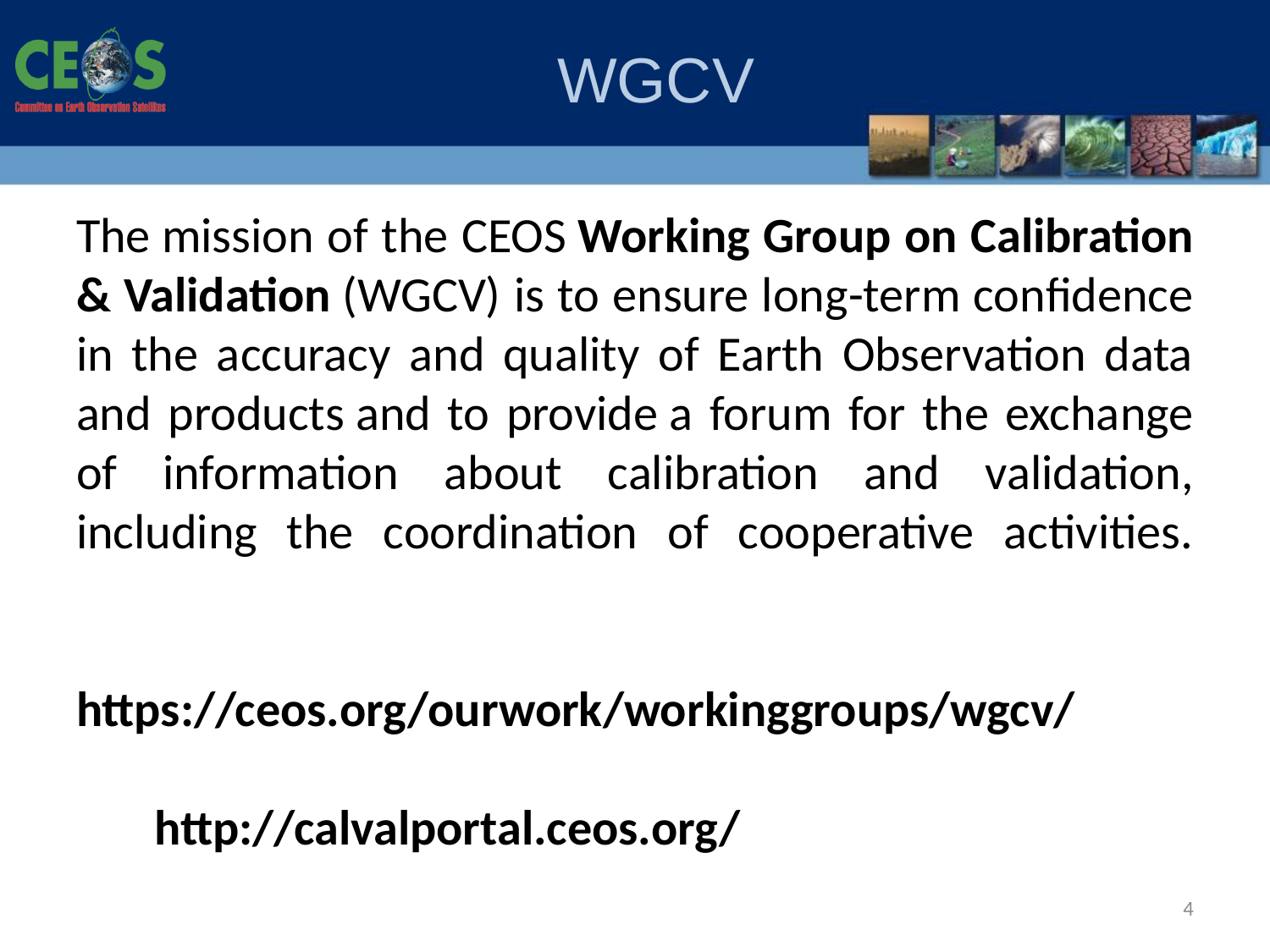

WGCV
# The mission of the CEOS Working Group on Calibration & Validation (WGCV) is to ensure long-term confidence in the accuracy and quality of Earth Observation data and products and to provide a forum for the exchange of information about calibration and validation, including the coordination of cooperative activities. https://ceos.org/ourwork/workinggroups/wgcv/ http://calvalportal.ceos.org/
4